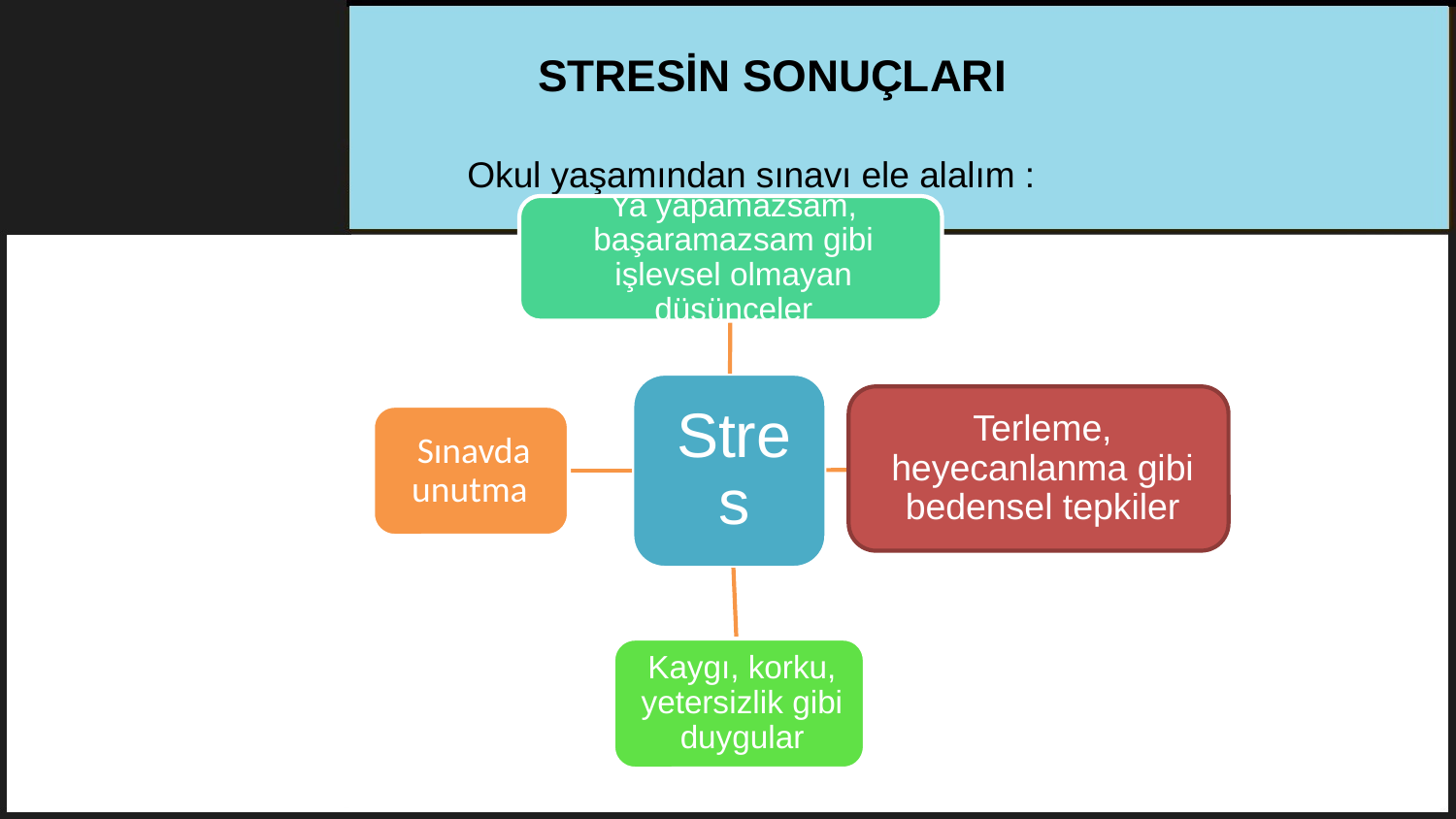

STRESİN SONUÇLARI
Okul yaşamından sınavı ele alalım :
Stres
Ya yapamazsam, başaramazsam gibi işlevsel olmayan düşünceler
Kaygı, korku, yetersizlik gibi duygular
Terleme, heyecanlanma gibi bedensel tepkiler
Sınavda unutma